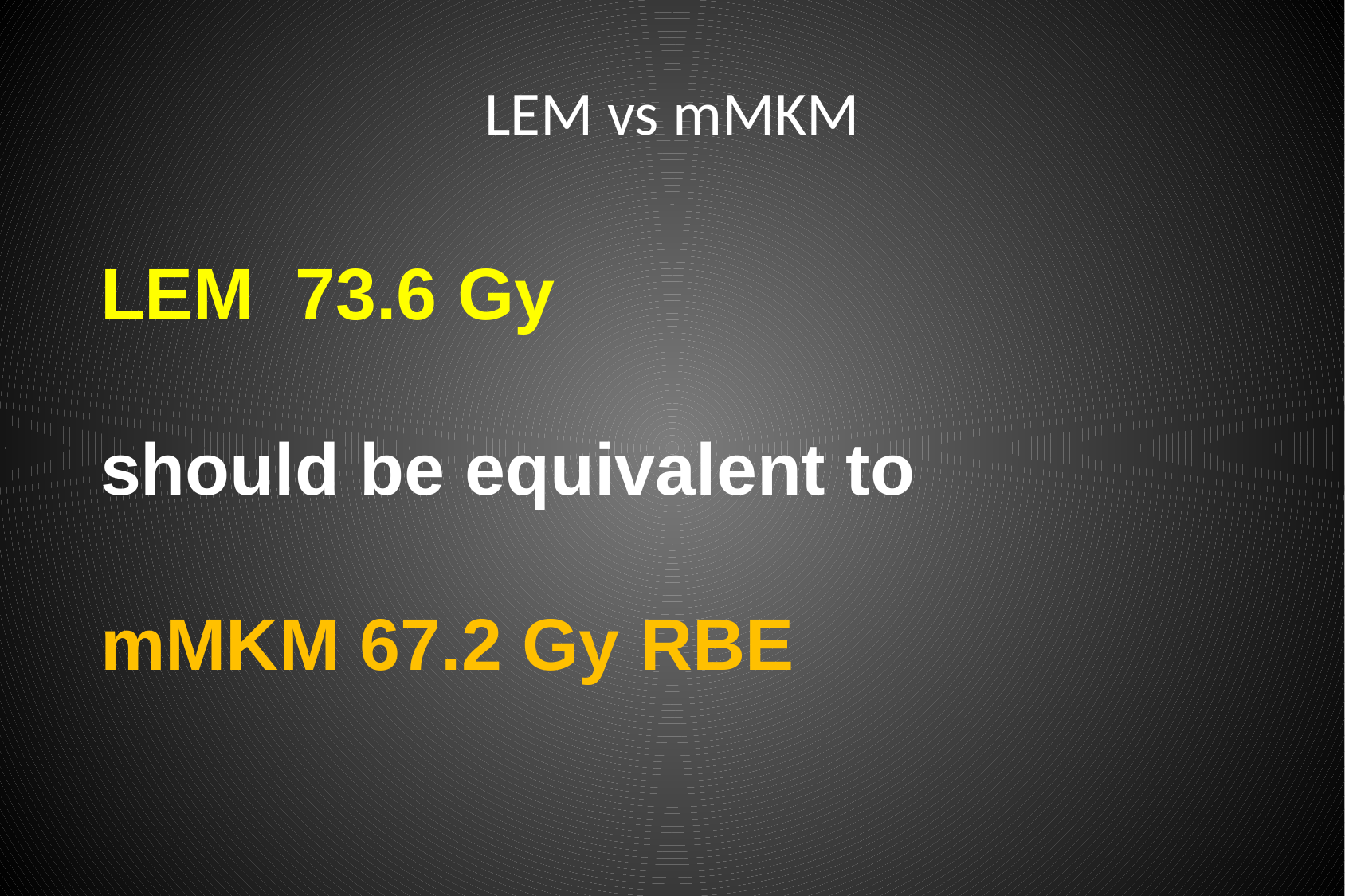

# LEM vs mMKM
LEM  73.6 Gy

should be equivalent to

mMKM 67.2 Gy RBE